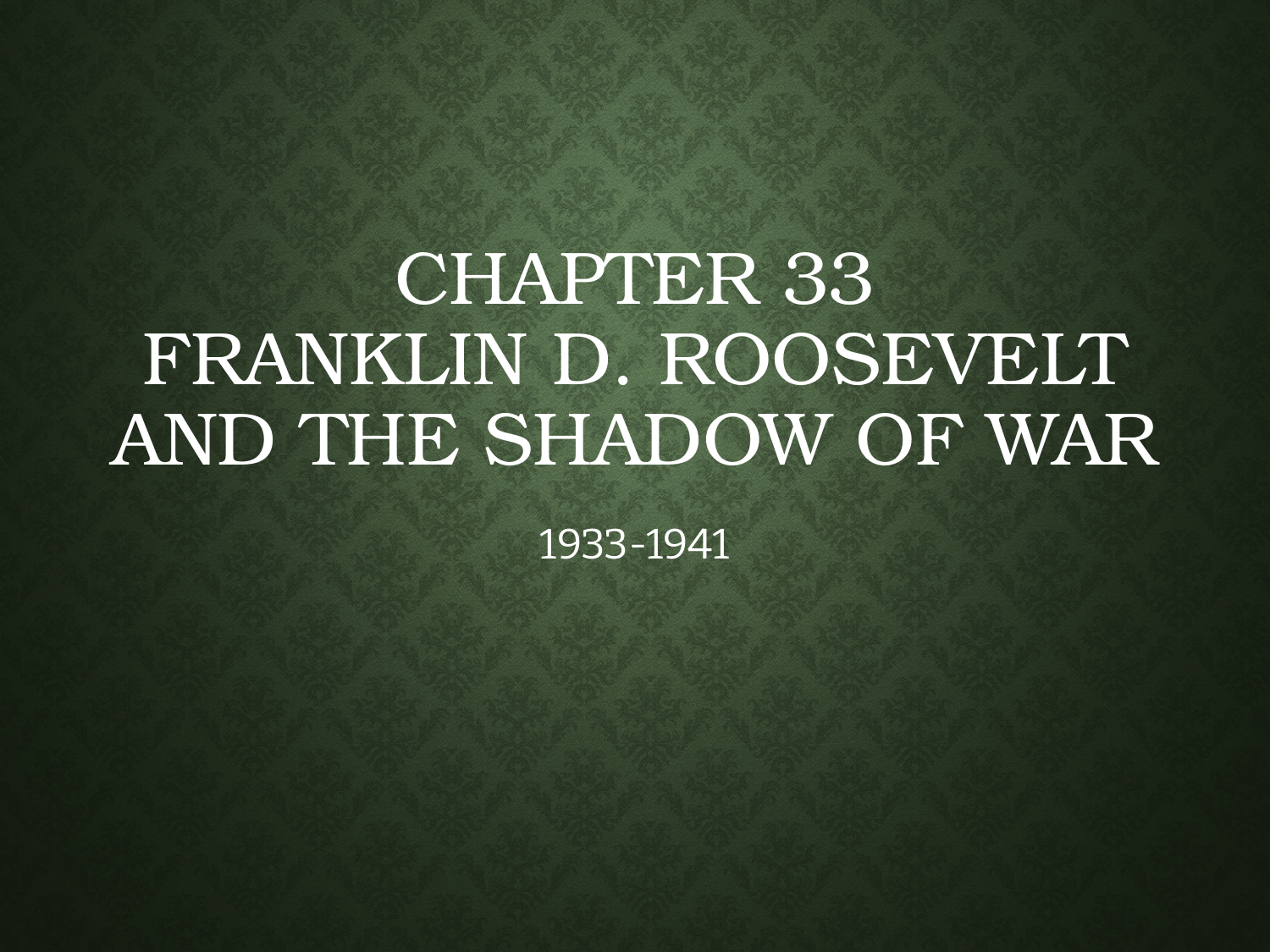

# Chapter 33 Franklin D. Roosevelt and the Shadow of War
1933-1941